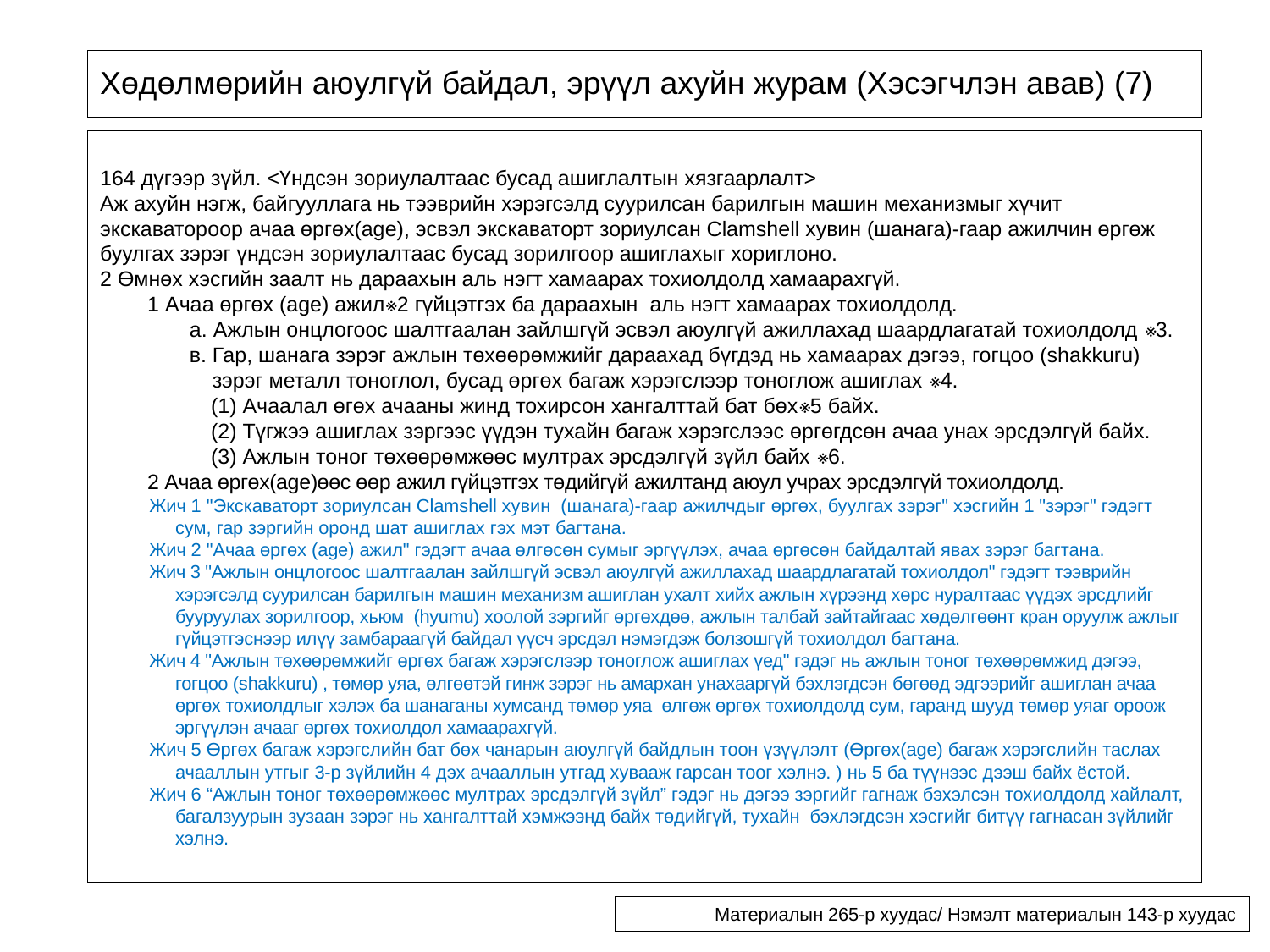

# Хөдөлмөрийн аюулгүй байдал, эрүүл ахуйн журам (Хэсэгчлэн авав) (7)
164 дүгээр зүйл. <Үндсэн зориулалтаас бусад ашиглалтын хязгаарлалт>
Аж ахуйн нэгж, байгууллага нь тээврийн хэрэгсэлд суурилсан барилгын машин механизмыг хүчит экскаватороор ачаа өргөх(age), эсвэл экскаваторт зориулсан Clamshell хувин (шанага)-гаар ажилчин өргөж буулгах зэрэг үндсэн зориулалтаас бусад зорилгоор ашиглахыг хориглоно.
2 Өмнөх хэсгийн заалт нь дараахын аль нэгт хамаарах тохиолдолд хамаарахгүй.
　　1 Ачаа өргөх (age) ажил※2 гүйцэтгэх ба дараахын  аль нэгт хамаарах тохиолдолд.
　　　　а. Ажлын онцлогоос шалтгаалан зайлшгүй эсвэл аюулгүй ажиллахад шаардлагатай тохиолдолд ※3.
　　　　в. Гар, шанага зэрэг ажлын төхөөрөмжийг дараахад бүгдэд нь хамаарах дэгээ, гогцоо (shakkuru) зэрэг металл тоноглол, бусад өргөх багаж хэрэгслээр тоноглож ашиглах ※4.
　　　　　(1) Ачаалал өгөх ачааны жинд тохирсон хангалттай бат бөх※5 байх.
　　　　　(2) Түгжээ ашиглах зэргээс үүдэн тухайн багаж хэрэгслээс өргөгдсөн ачаа унах эрсдэлгүй байх.
　　　　　(3) Ажлын тоног төхөөрөмжөөс мултрах эрсдэлгүй зүйл байх ※6.
　　2 Ачаа өргөх(age)өөс өөр ажил гүйцэтгэх төдийгүй ажилтанд аюул учрах эрсдэлгүй тохиолдолд.
Жич 1 "Экскаваторт зориулсан Clamshell хувин  (шанага)-гаар ажилчдыг өргөх, буулгах зэрэг" хэсгийн 1 "зэрэг" гэдэгт сум, гар зэргийн оронд шат ашиглах гэх мэт багтана.
Жич 2 "Ачаа өргөх (age) ажил" гэдэгт ачаа өлгөсөн сумыг эргүүлэх, ачаа өргөсөн байдалтай явах зэрэг багтана.
Жич 3 "Ажлын онцлогоос шалтгаалан зайлшгүй эсвэл аюулгүй ажиллахад шаардлагатай тохиолдол" гэдэгт тээврийн хэрэгсэлд суурилсан барилгын машин механизм ашиглан ухалт хийх ажлын хүрээнд хөрс нуралтаас үүдэх эрсдлийг бууруулах зорилгоор, хьюм  (hyumu) хоолой зэргийг өргөхдөө, ажлын талбай зайтайгаас хөдөлгөөнт кран оруулж ажлыг гүйцэтгэснээр илүү замбараагүй байдал үүсч эрсдэл нэмэгдэж болзошгүй тохиолдол багтана.
Жич 4 "Ажлын төхөөрөмжийг өргөх багаж хэрэгслээр тоноглож ашиглах үед" гэдэг нь ажлын тоног төхөөрөмжид дэгээ, гогцоо (shakkuru) , төмөр уяа, өлгөөтэй гинж зэрэг нь амархан унахааргүй бэхлэгдсэн бөгөөд эдгээрийг ашиглан ачаа өргөх тохиолдлыг хэлэх ба шанаганы хумсанд төмөр уяа  өлгөж өргөх тохиолдолд сум, гаранд шууд төмөр уяаг ороож эргүүлэн ачааг өргөх тохиолдол хамаарахгүй.
Жич 5 Өргөх багаж хэрэгслийн бат бөх чанарын аюулгүй байдлын тоон үзүүлэлт (Өргөх(age) багаж хэрэгслийн таслах ачааллын утгыг 3-р зүйлийн 4 дэх ачааллын утгад хувааж гарсан тоог хэлнэ. ) нь 5 ба түүнээс дээш байх ёстой.
Жич 6 “Ажлын тоног төхөөрөмжөөс мултрах эрсдэлгүй зүйл” гэдэг нь дэгээ зэргийг гагнаж бэхэлсэн тохиолдолд хайлалт, багалзуурын зузаан зэрэг нь хангалттай хэмжээнд байх төдийгүй, тухайн  бэхлэгдсэн хэсгийг битүү гагнасан зүйлийг хэлнэ.
Материалын 265-р хуудас/ Нэмэлт материалын 143-р хуудас